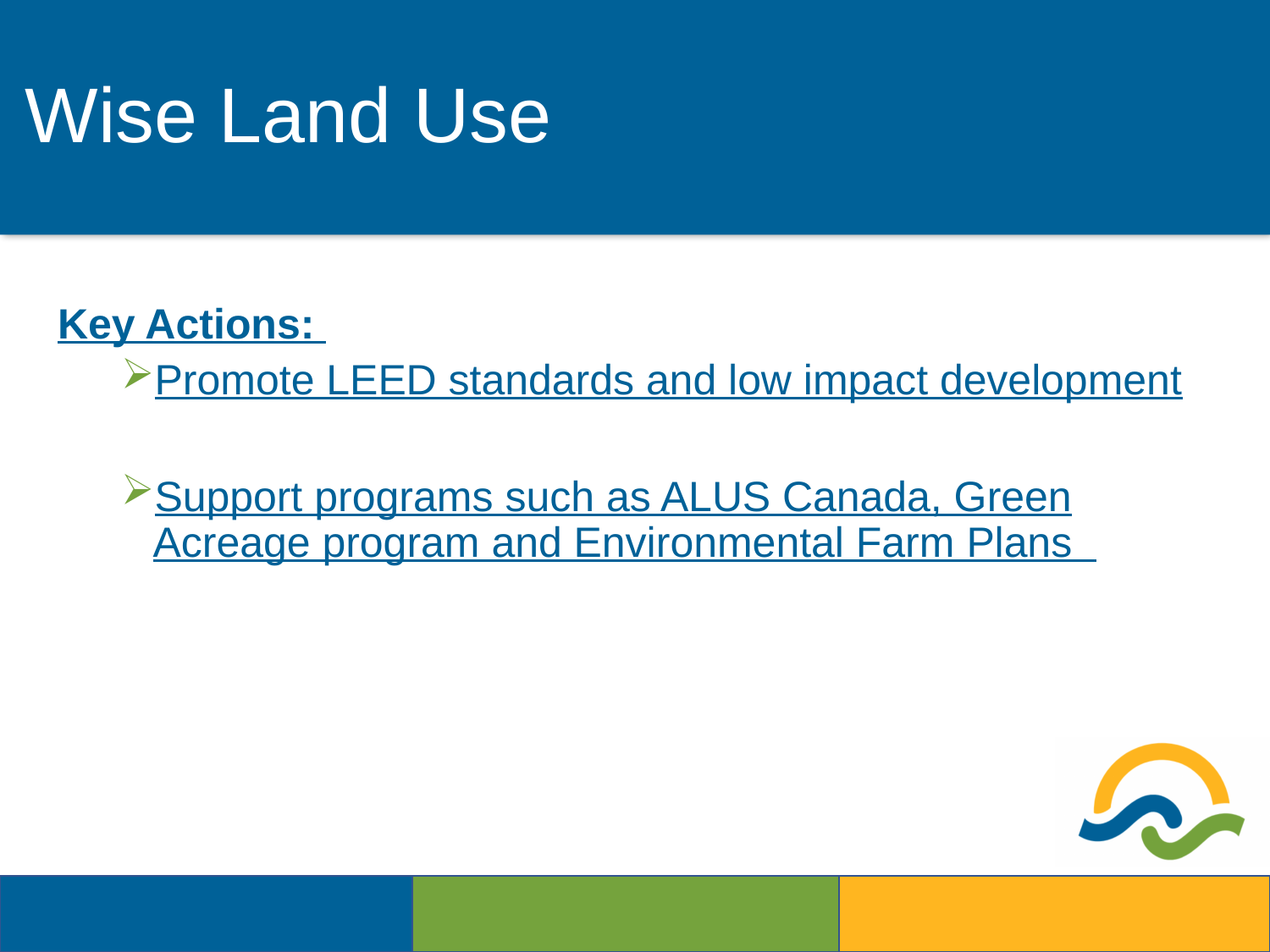

# Wise Land Use
Key Actions:
Promote LEED standards and low impact development

Support programs such as ALUS Canada, Green Acreage program and Environmental Farm Plans